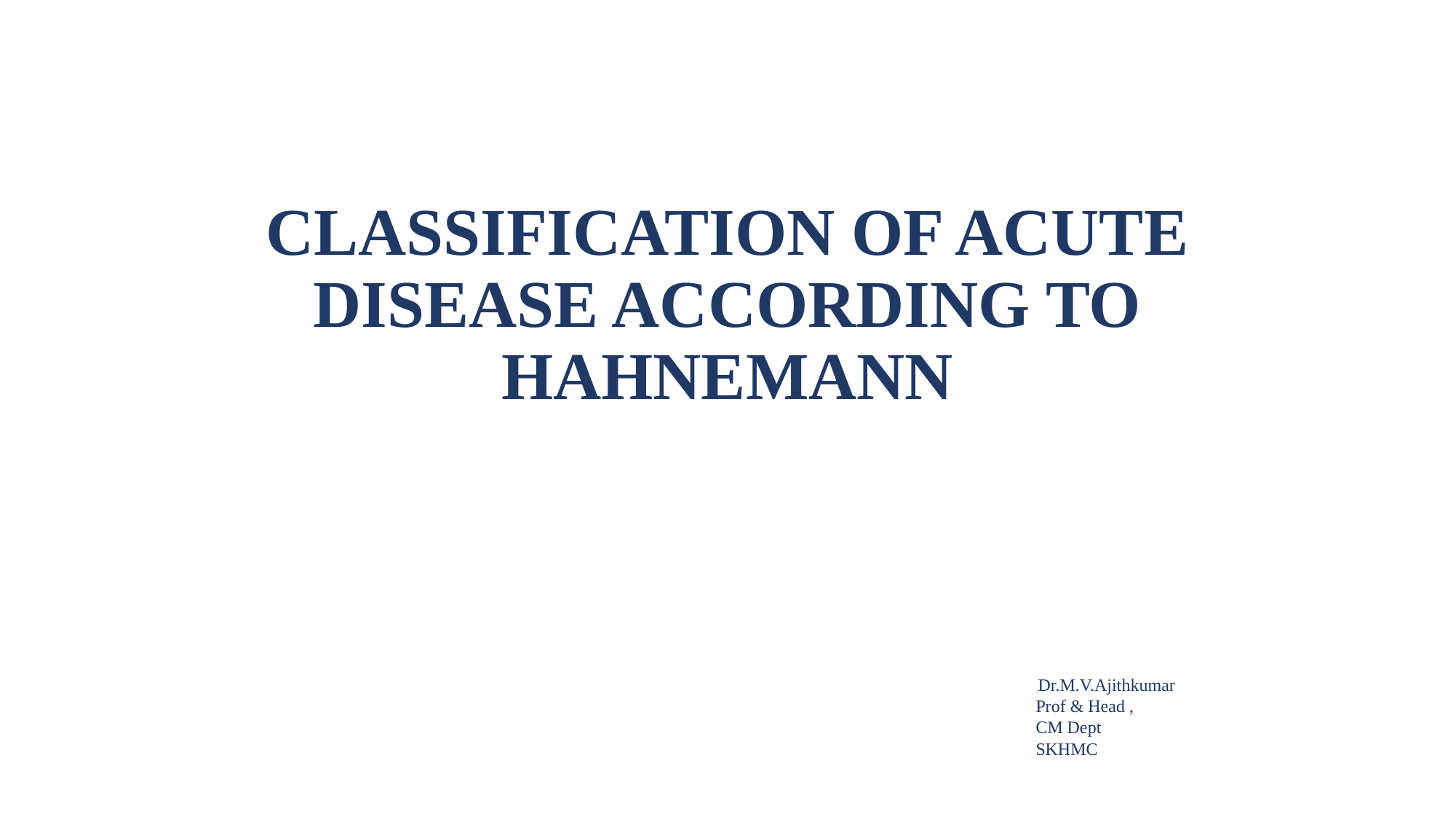

# CLASSIFICATION OF ACUTE DISEASE ACCORDING TO HAHNEMANN
 Dr.M.V.Ajithkumar
Prof & Head ,
CM Dept
SKHMC